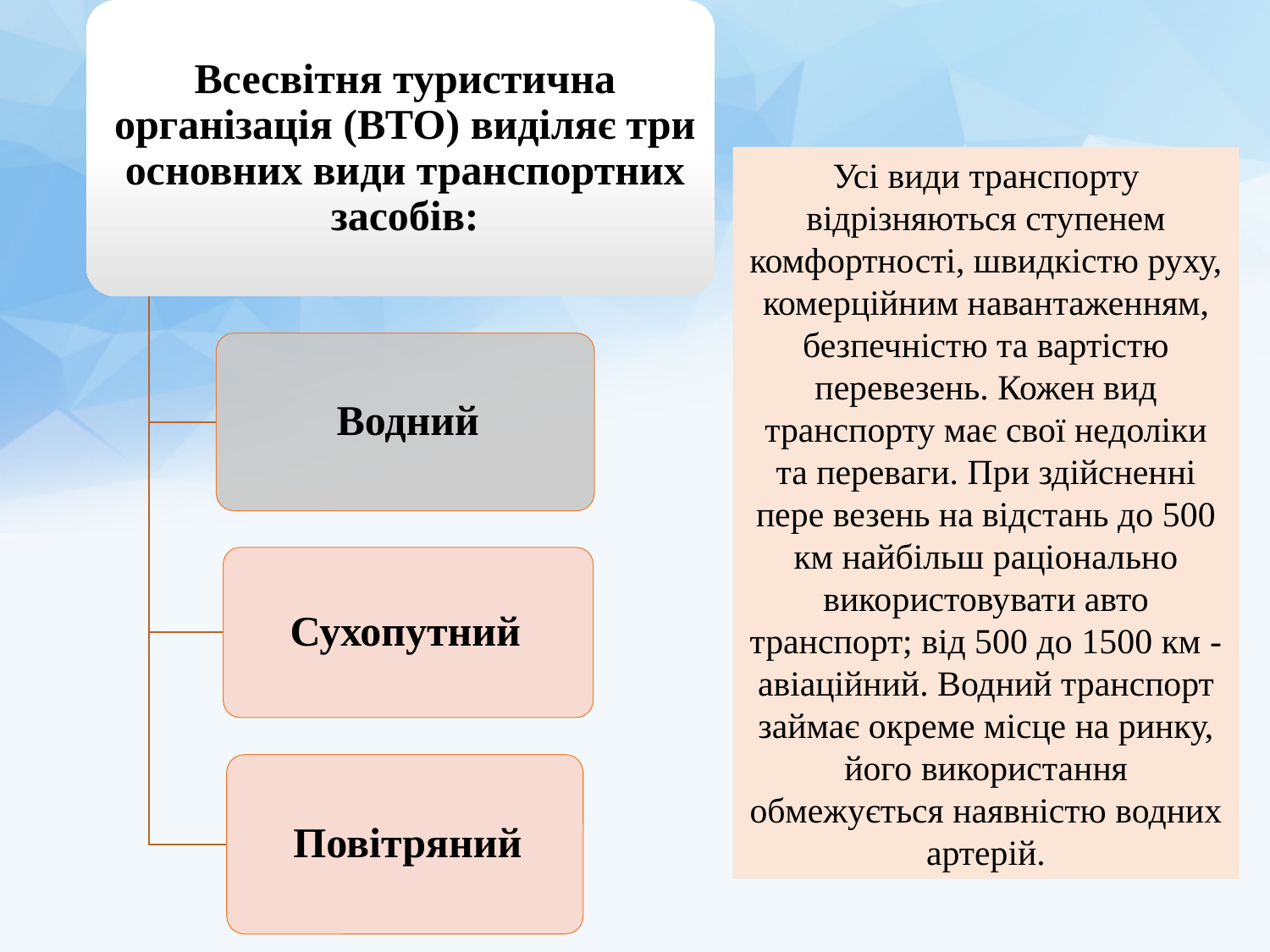

Всесвітня туристична організація (ВТО) виділяє три основних види транспортних засобів:
Водний
Сухопутний
Повітряний

Усі види транспорту відрізняються ступенем комфортності, швидкістю руху, комерційним навантаженням, безпечністю та вартістю перевезень. Кожен вид транспорту має свої недоліки та переваги. При здійсненні пере­ везень на відстань до 500 км найбільш раціонально використовувати авто­ транспорт; від 500 до 1500 км - авіаційний. Водний транспорт займає окреме місце на ринку, його використання обмежується наявністю водних артерій.